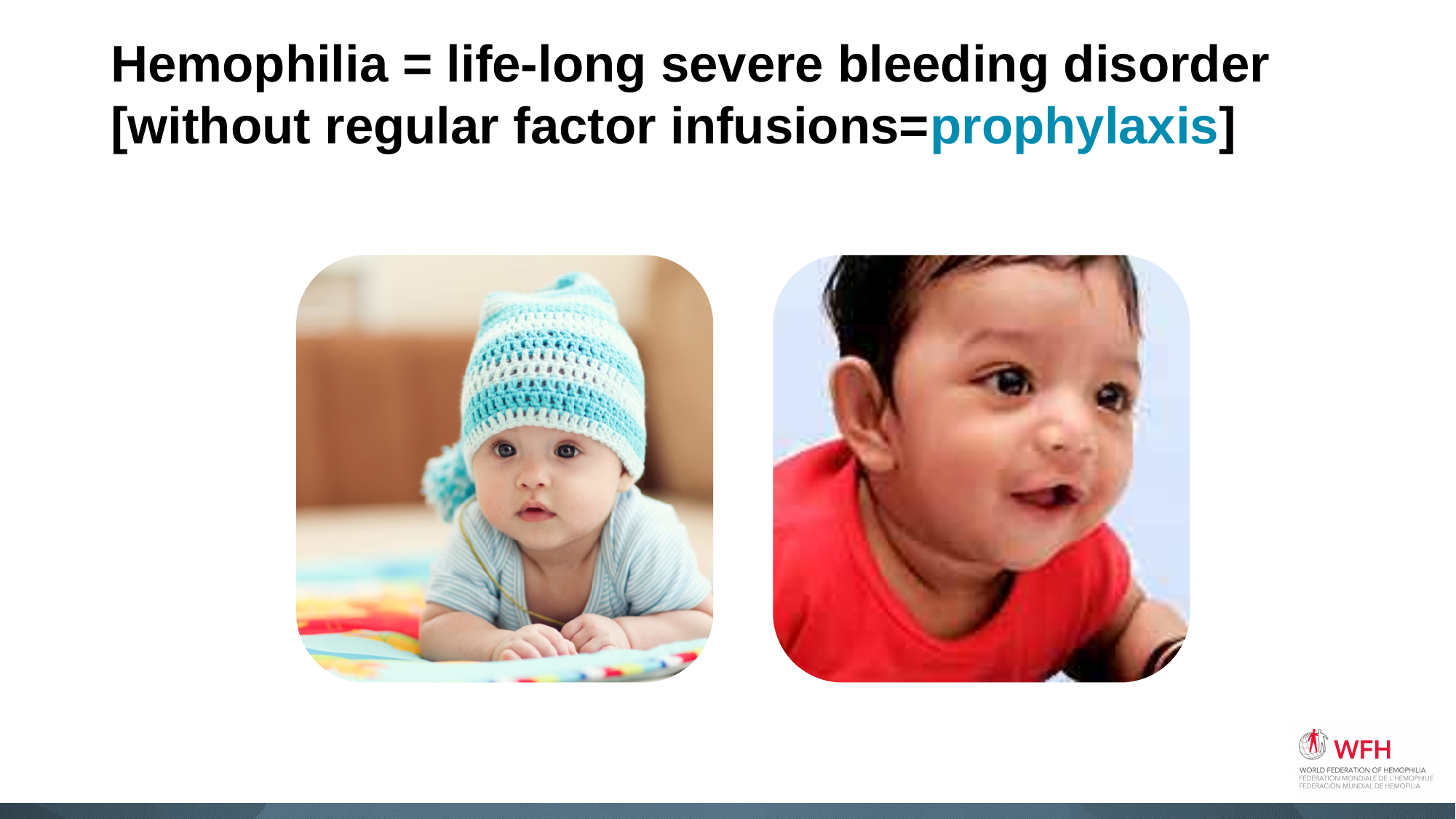

# Hemophilia = life-long severe bleeding disorder [without regular factor infusions=prophylaxis]